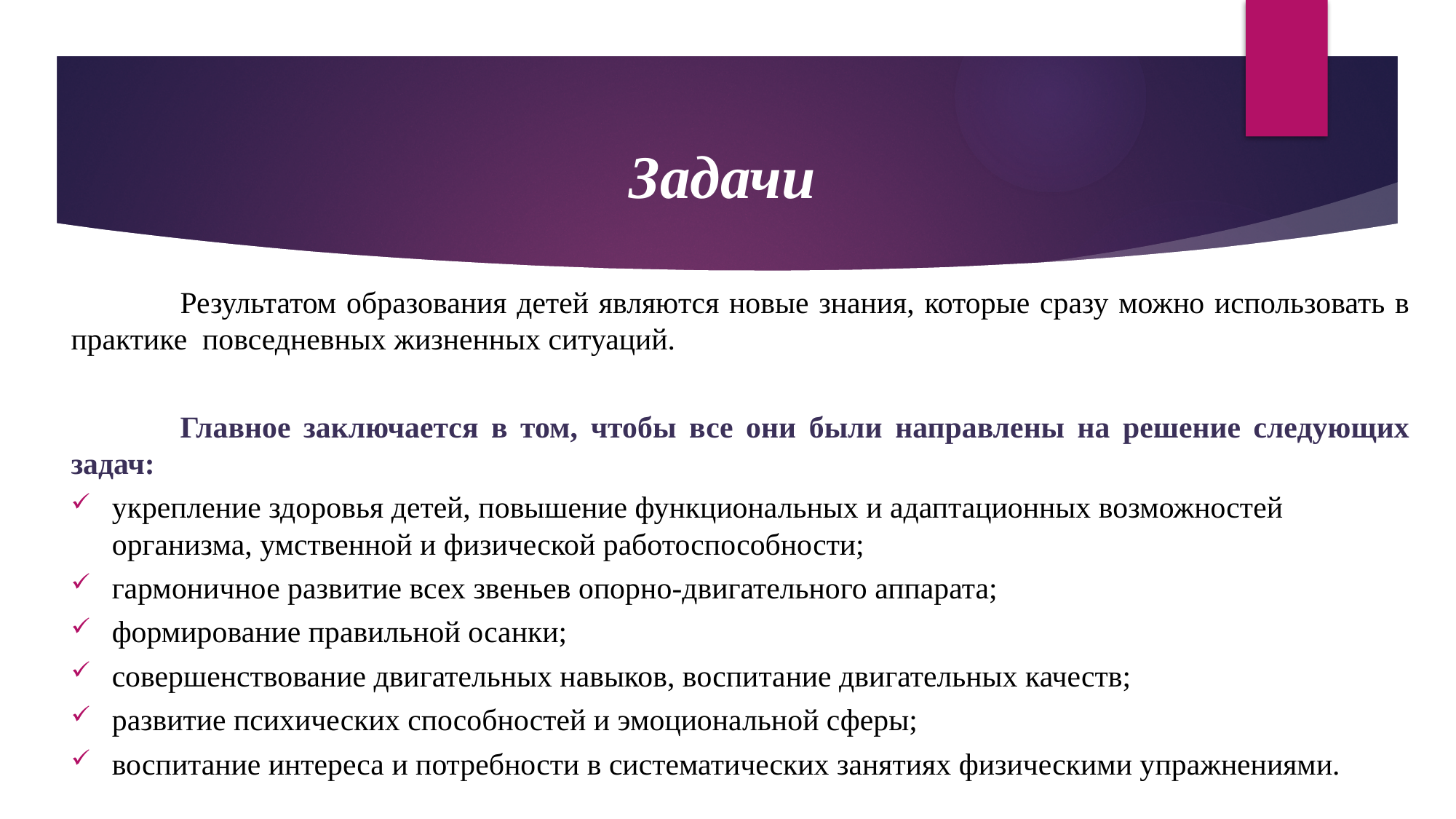

Задачи

	Результатом образования детей являются новые знания, которые сразу можно использовать в практике  повседневных жизненных ситуаций.

	Главное заключается в том, чтобы все они были направлены на решение следующих задач:
укрепление здоровья детей, повышение функциональных и адаптационных возможностей организма, умственной и физической работоспособности;
гармоничное развитие всех звеньев опорно-двигательного аппарата;
формирование правильной осанки;
совершенствование двигательных навыков, воспитание двигательных качеств;
развитие психических способностей и эмоциональной сферы;
воспитание интереса и потребности в систематических занятиях физическими упражнениями.